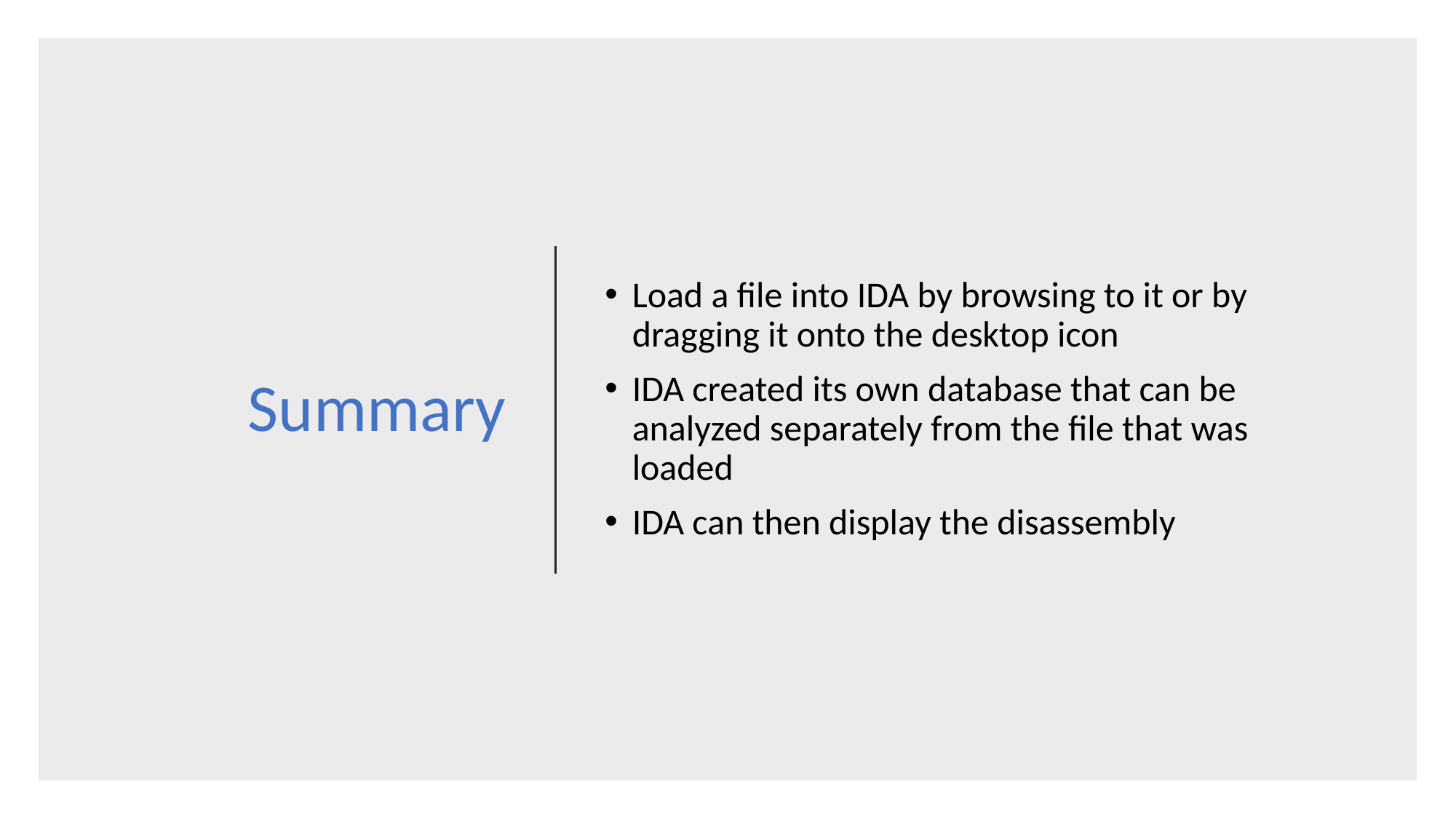

# Summary
Load a file into IDA by browsing to it or by dragging it onto the desktop icon
IDA created its own database that can be analyzed separately from the file that was loaded
IDA can then display the disassembly